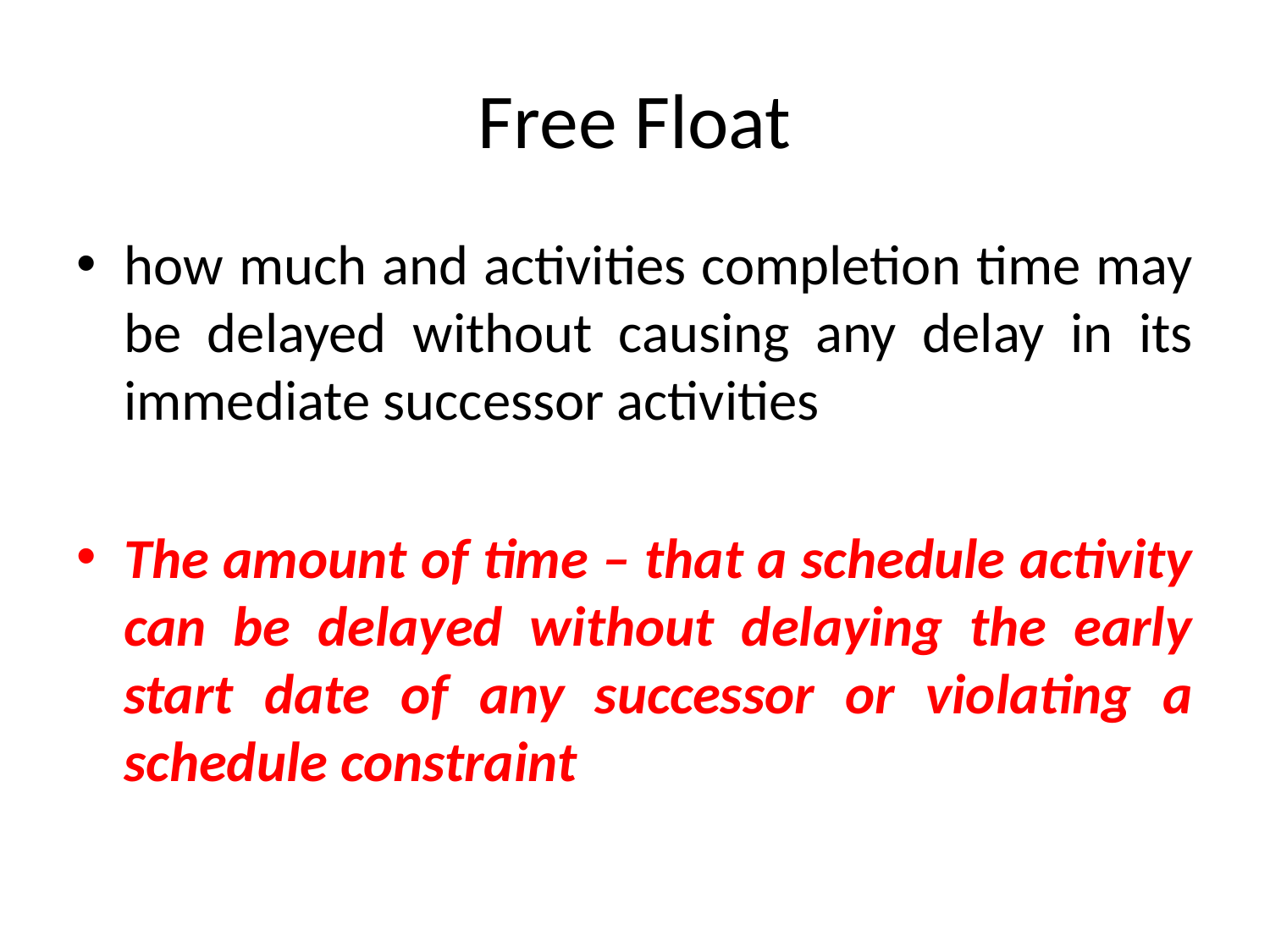

# Free Float
how much and activities completion time may be delayed without causing any delay in its immediate successor activities

The amount of time – that a schedule activity can be delayed without delaying the early start date of any successor or violating a schedule constraint